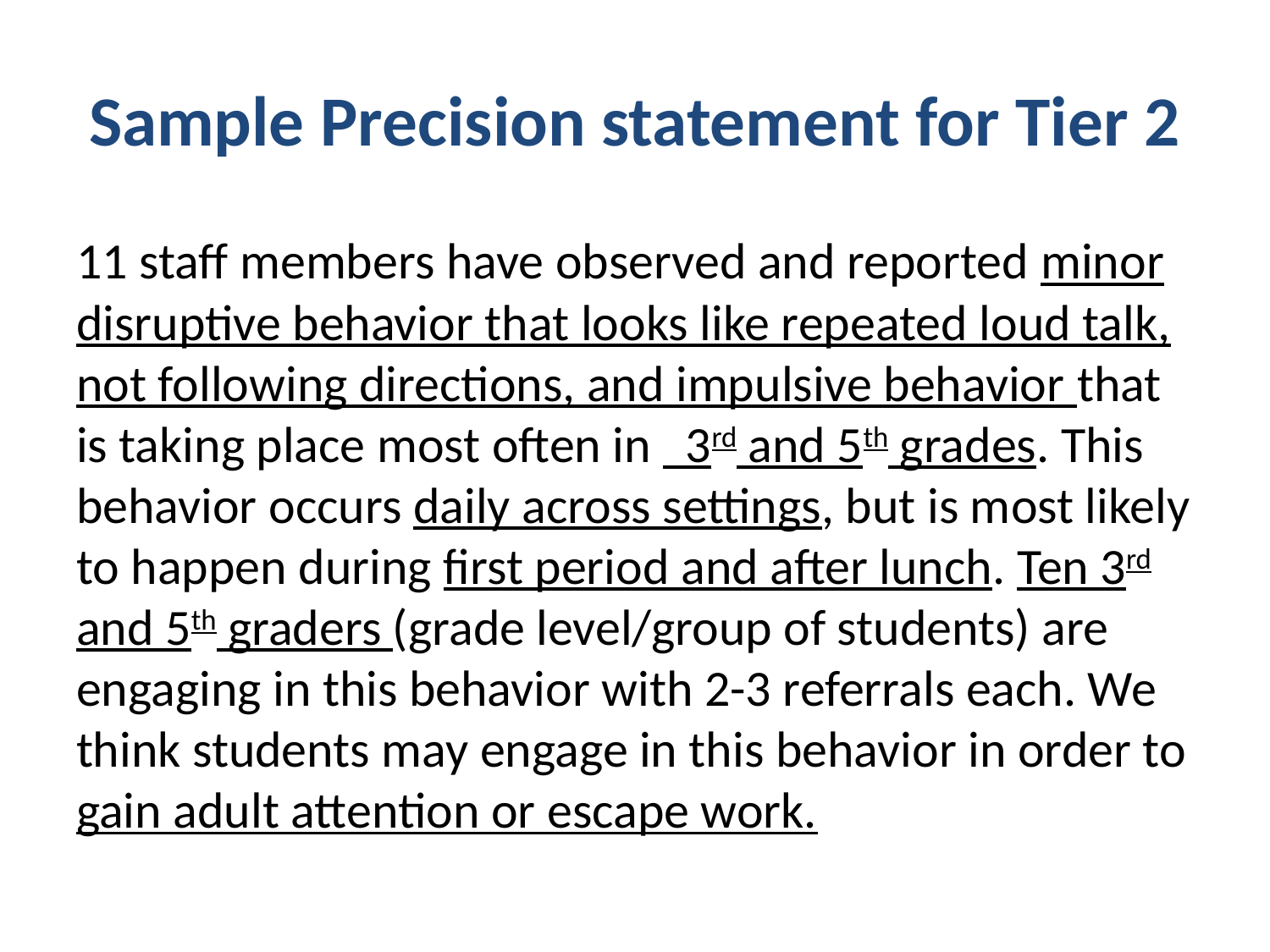

# Sample Precision statement for Tier 2
11 staff members have observed and reported minor disruptive behavior that looks like repeated loud talk, not following directions, and impulsive behavior that is taking place most often in   3rd and 5th grades. This behavior occurs daily across settings, but is most likely to happen during first period and after lunch. Ten 3rd and 5th graders (grade level/group of students) are engaging in this behavior with 2-3 referrals each. We think students may engage in this behavior in order to gain adult attention or escape work.